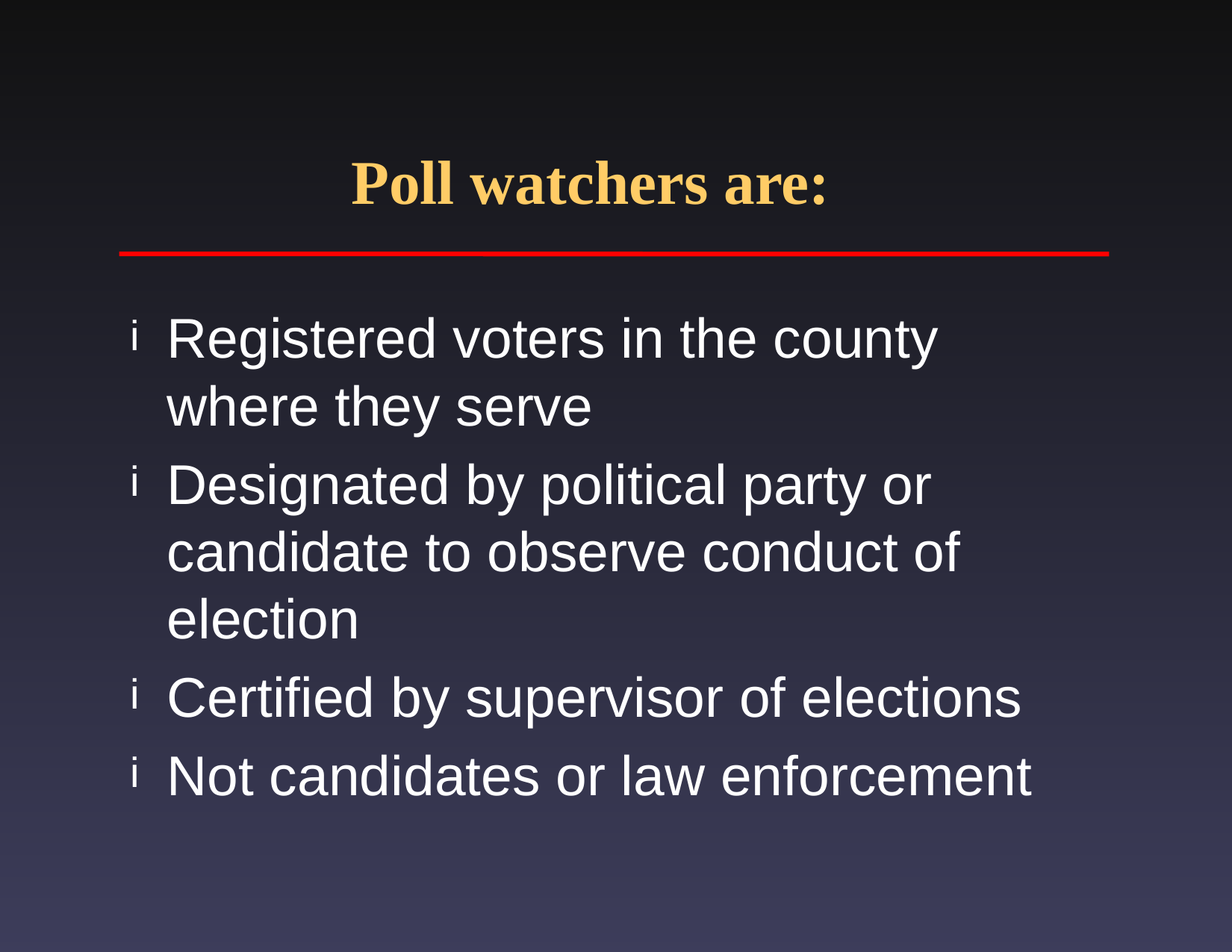

# Poll watchers are:
Registered voters in the county where they serve
Designated by political party or candidate to observe conduct of  election
Certified by supervisor of elections
Not candidates or law enforcement